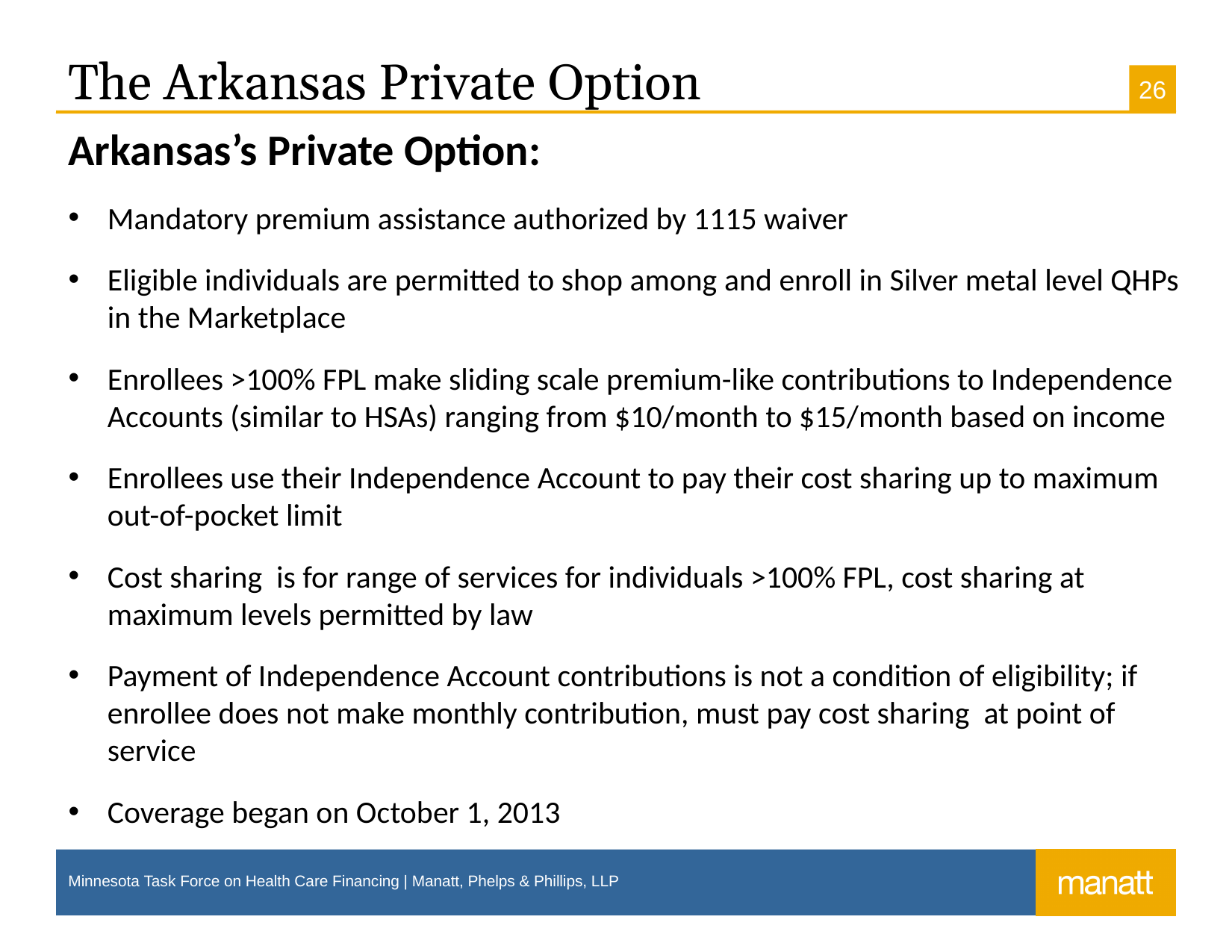

# The Arkansas Private Option
Arkansas’s Private Option:
Mandatory premium assistance authorized by 1115 waiver
Eligible individuals are permitted to shop among and enroll in Silver metal level QHPs in the Marketplace
Enrollees >100% FPL make sliding scale premium-like contributions to Independence Accounts (similar to HSAs) ranging from $10/month to $15/month based on income
Enrollees use their Independence Account to pay their cost sharing up to maximum out-of-pocket limit
Cost sharing  is for range of services for individuals >100% FPL, cost sharing at maximum levels permitted by law
Payment of Independence Account contributions is not a condition of eligibility; if enrollee does not make monthly contribution, must pay cost sharing  at point of service
Coverage began on October 1, 2013
Minnesota Task Force on Health Care Financing | Manatt, Phelps & Phillips, LLP